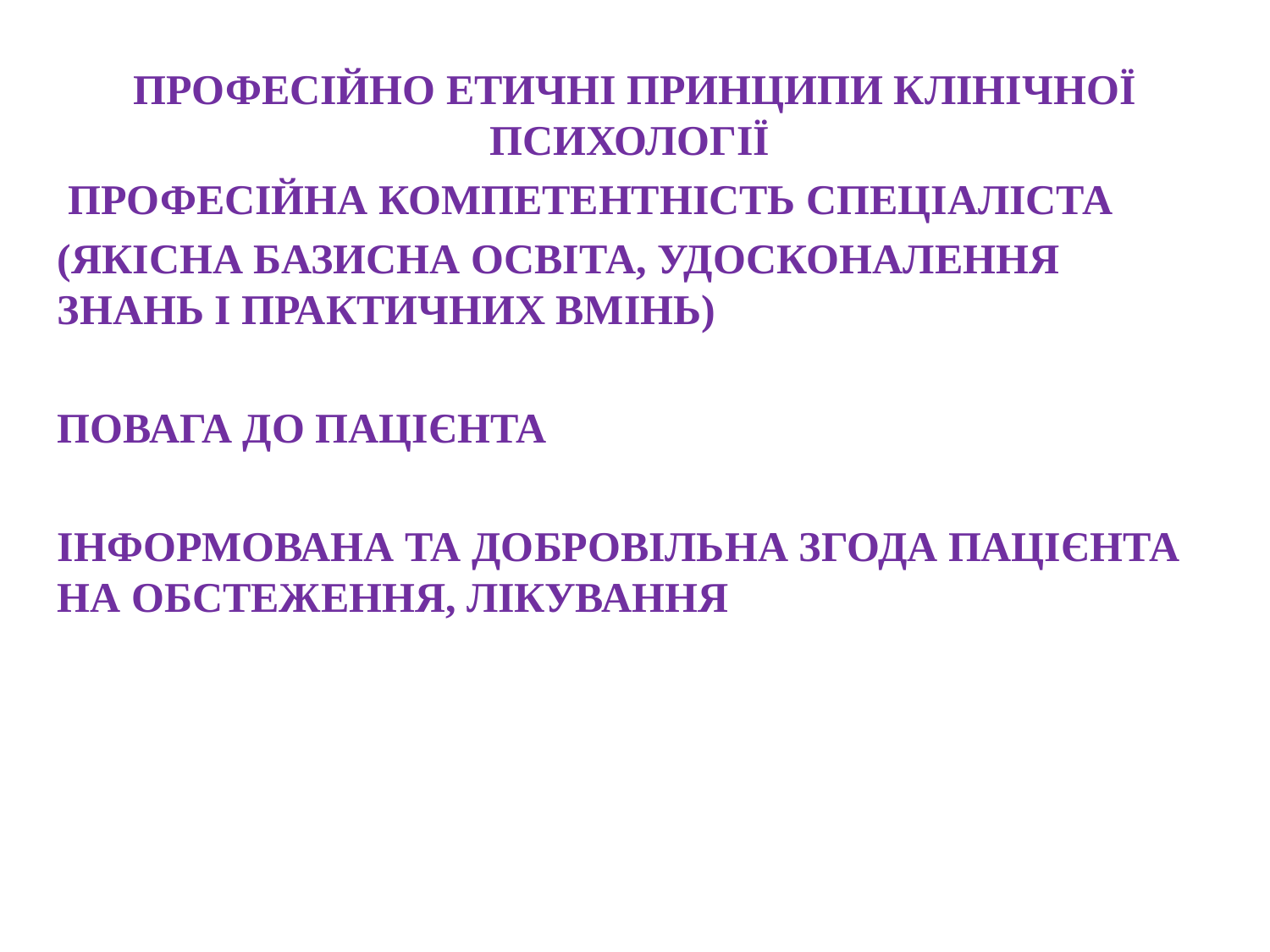

ПРОФЕСІЙНО ЕТИЧНІ ПРИНЦИПИ КЛІНІЧНОЇ ПСИХОЛОГІЇ
 ПРОФЕСІЙНА КОМПЕТЕНТНІСТЬ СПЕЦІАЛІСТА
(ЯКІСНА БАЗИСНА ОСВІТА, УДОСКОНАЛЕННЯ ЗНАНЬ І ПРАКТИЧНИХ ВМІНЬ)

ПОВАГА ДО ПАЦІЄНТА

ІНФОРМОВАНА ТА ДОБРОВІЛЬНА ЗГОДА ПАЦІЄНТА НА ОБСТЕЖЕННЯ, ЛІКУВАННЯ